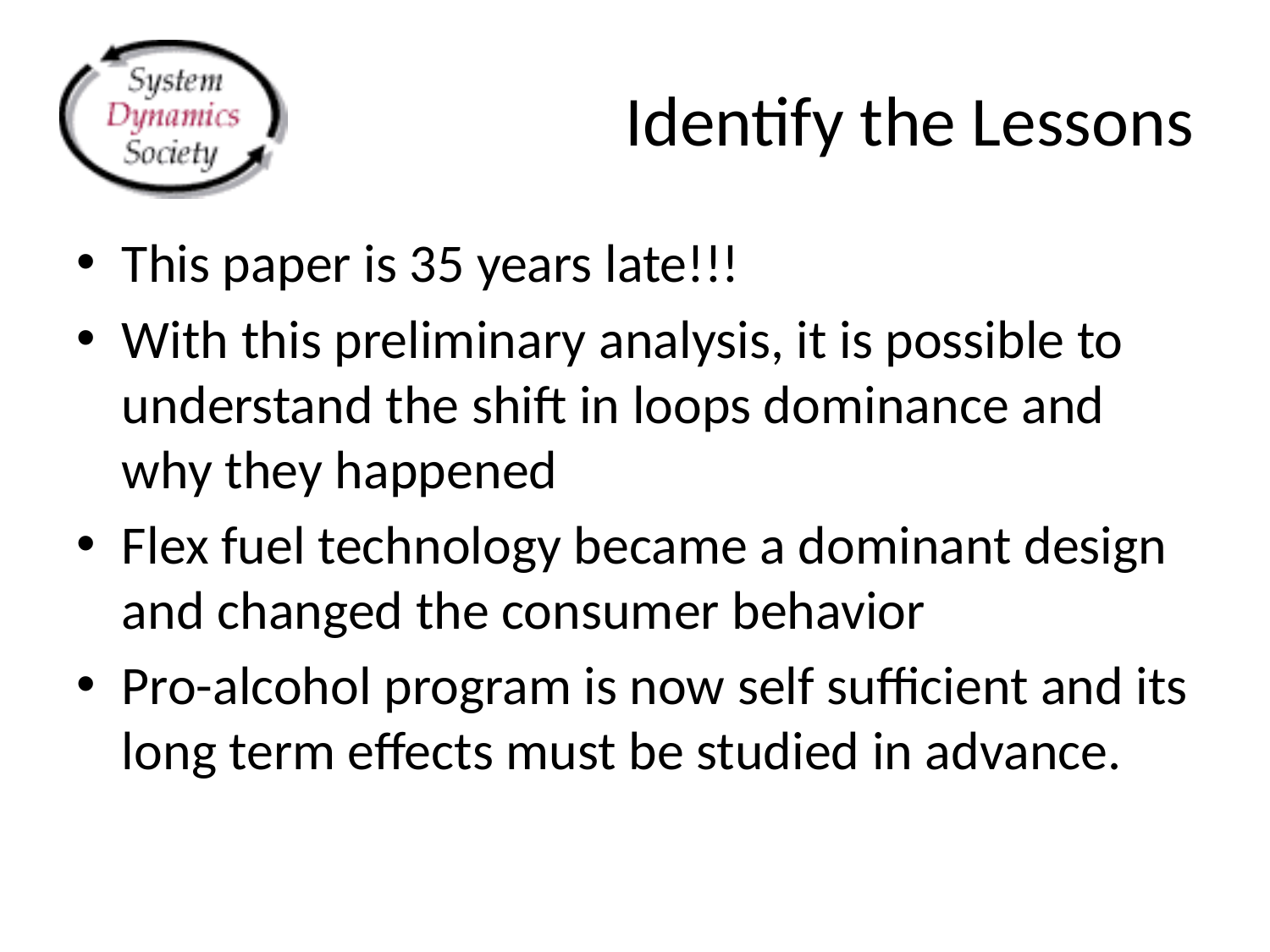

# Identify the Lessons
This paper is 35 years late!!!
With this preliminary analysis, it is possible to understand the shift in loops dominance and why they happened
Flex fuel technology became a dominant design and changed the consumer behavior
Pro-alcohol program is now self sufficient and its long term effects must be studied in advance.